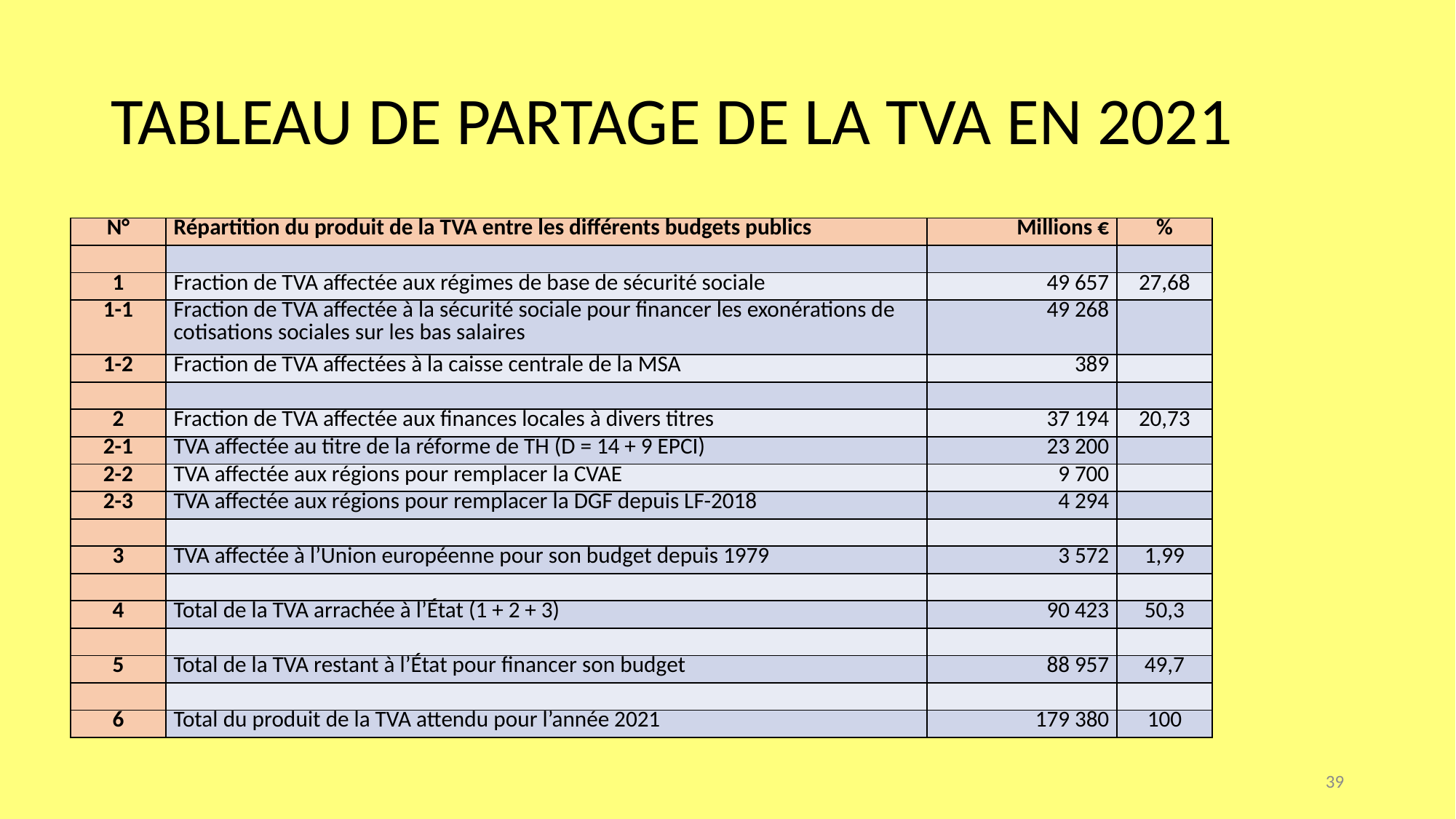

# TABLEAU DE PARTAGE DE LA TVA EN 2021
| N° | Répartition du produit de la TVA entre les différents budgets publics | Millions € | % |
| --- | --- | --- | --- |
|  |  |  |  |
| 1 | Fraction de TVA affectée aux régimes de base de sécurité sociale | 49 657 | 27,68 |
| 1-1 | Fraction de TVA affectée à la sécurité sociale pour financer les exonérations de cotisations sociales sur les bas salaires | 49 268 |  |
| 1-2 | Fraction de TVA affectées à la caisse centrale de la MSA | 389 |  |
|  |  |  |  |
| 2 | Fraction de TVA affectée aux finances locales à divers titres | 37 194 | 20,73 |
| 2-1 | TVA affectée au titre de la réforme de TH (D = 14 + 9 EPCI) | 23 200 |  |
| 2-2 | TVA affectée aux régions pour remplacer la CVAE | 9 700 |  |
| 2-3 | TVA affectée aux régions pour remplacer la DGF depuis LF-2018 | 4 294 |  |
|  |  |  |  |
| 3 | TVA affectée à l’Union européenne pour son budget depuis 1979 | 3 572 | 1,99 |
|  |  |  |  |
| 4 | Total de la TVA arrachée à l’État (1 + 2 + 3) | 90 423 | 50,3 |
|  |  |  |  |
| 5 | Total de la TVA restant à l’État pour financer son budget | 88 957 | 49,7 |
|  |  |  |  |
| 6 | Total du produit de la TVA attendu pour l’année 2021 | 179 380 | 100 |

39